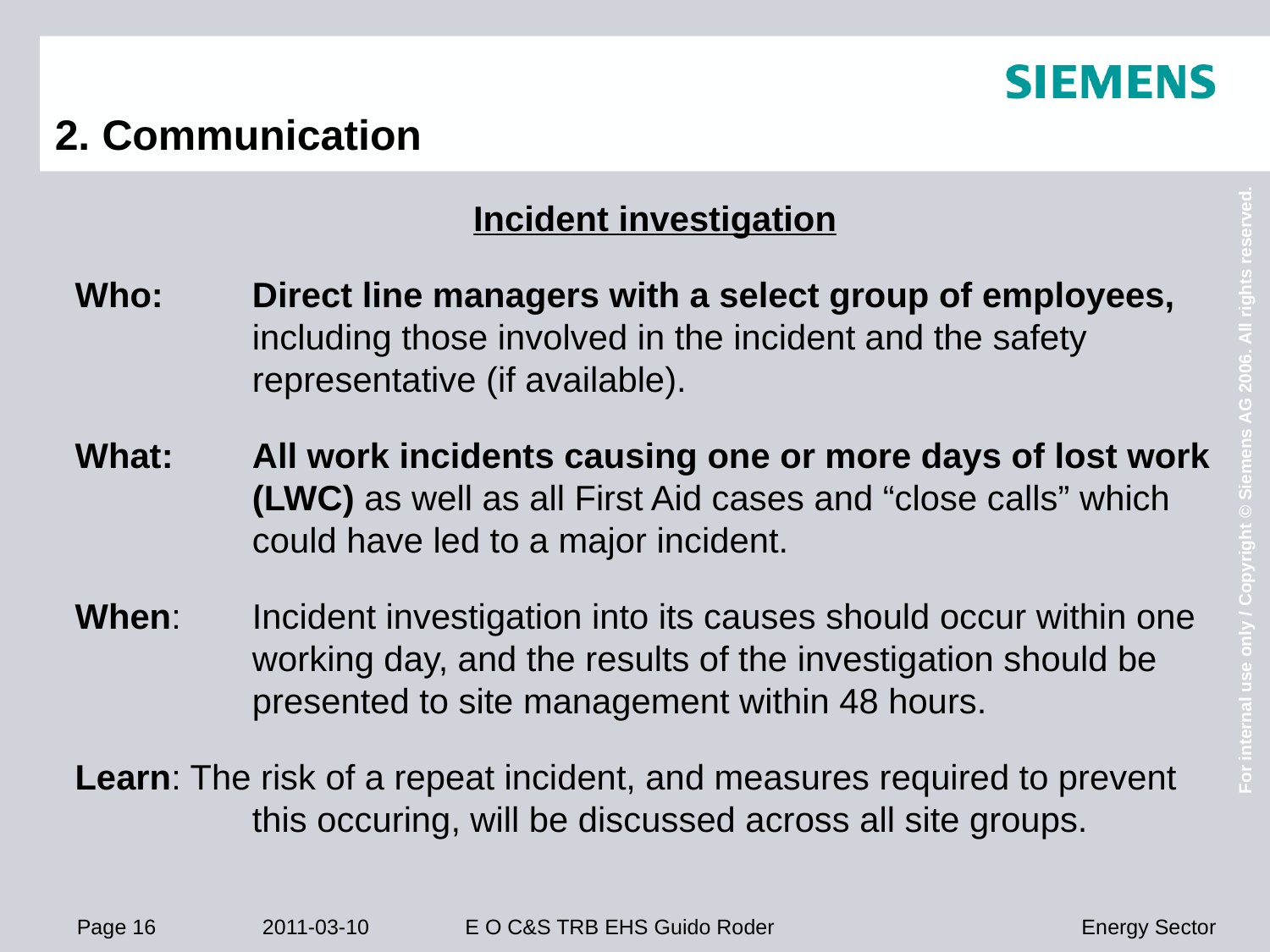

# 2. Communication
Incident investigation

Who:	Direct line managers with a select group of employees, 	including those involved in the incident and the safety
	representative (if available).

What:	All work incidents causing one or more days of lost work
		(LWC) as well as all First Aid cases and “close calls” which
	could have led to a major incident.

When:	Incident investigation into its causes should occur within one
	working day, and the results of the investigation should be
	presented to site management within 48 hours.

Learn: The risk of a repeat incident, and measures required to prevent
	this occuring, will be discussed across all site groups.